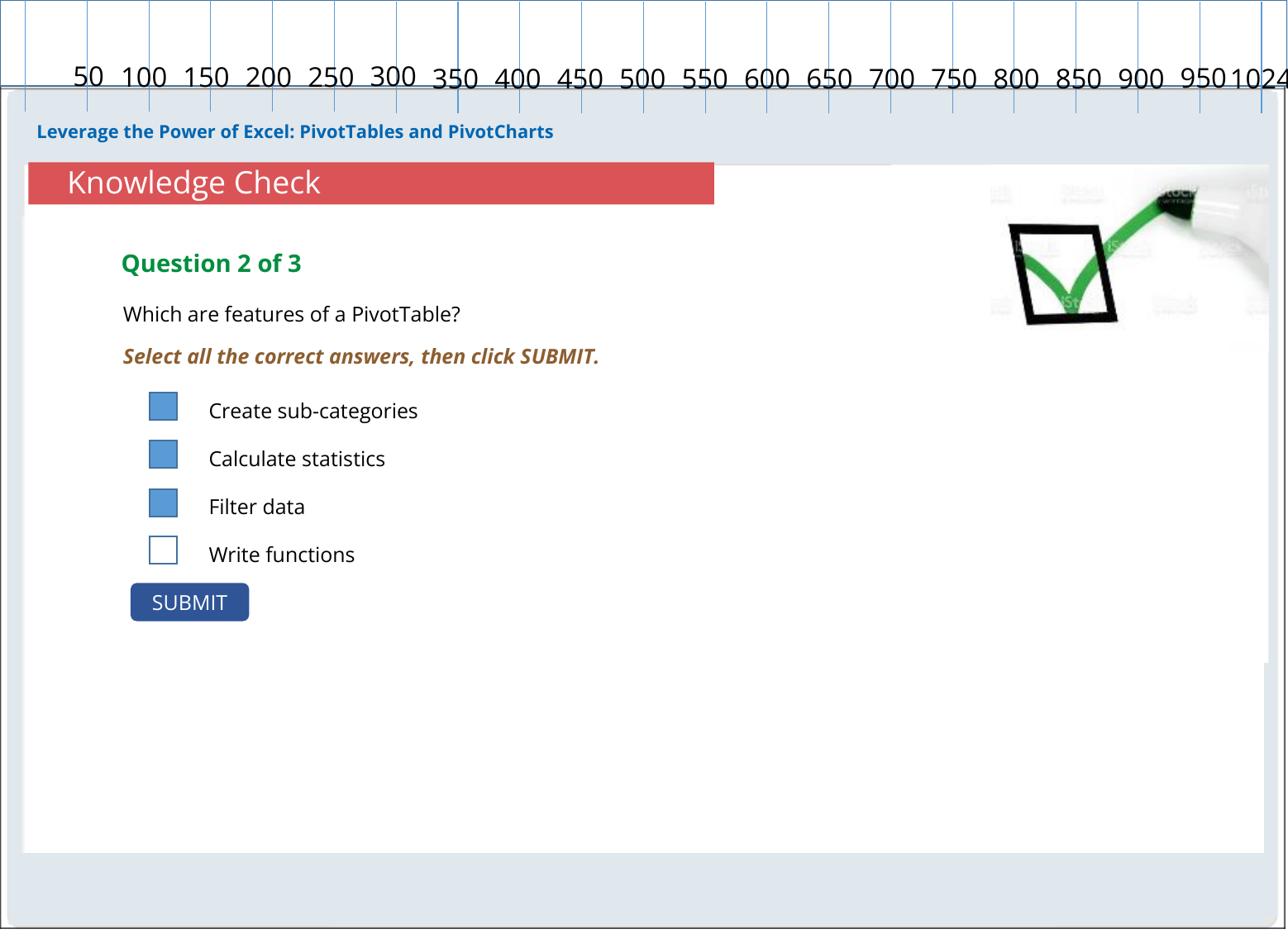

# Knowledge Check
Question 2 of 3
Which are features of a PivotTable?
Select all the correct answers, then click SUBMIT.
Create sub-categories
Calculate statistics
Filter data
Write functions

SUBMIT